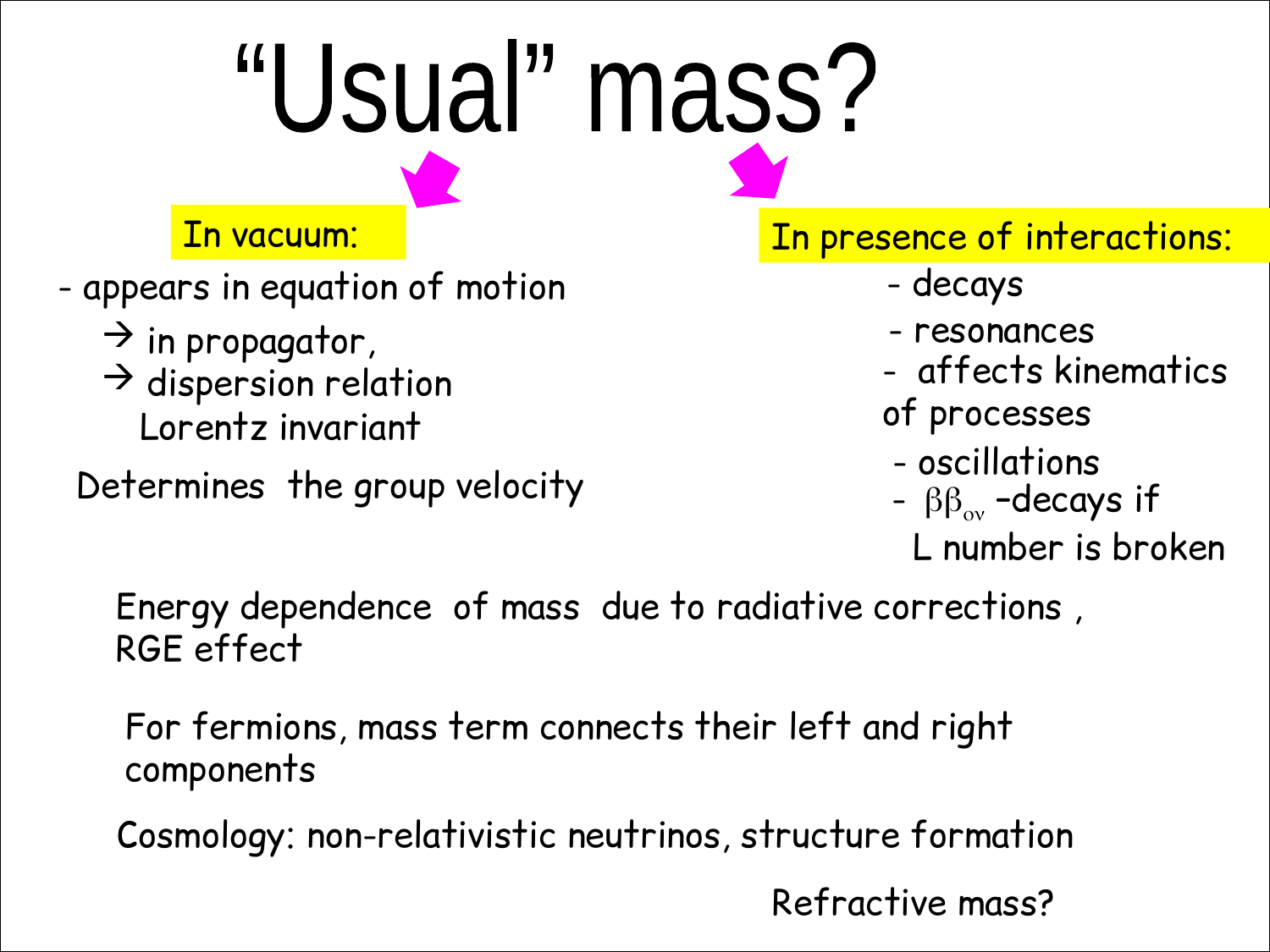

“Usual” mass?

In vacuum:
In presence of interactions:
 - decays
- appears in equation of motion
- resonances
 in propagator,
 dispersion relation
-  affects kinematics
of processes
Lorentz invariant
- oscillations
Determines  the group velocity
- ββον –decays if
  L number is broken
Energy dependence  of mass  due to radiative corrections , RGE effect
For fermions, mass term connects their left and right components
Cosmology: non-relativistic neutrinos, structure formation
Refractive mass?